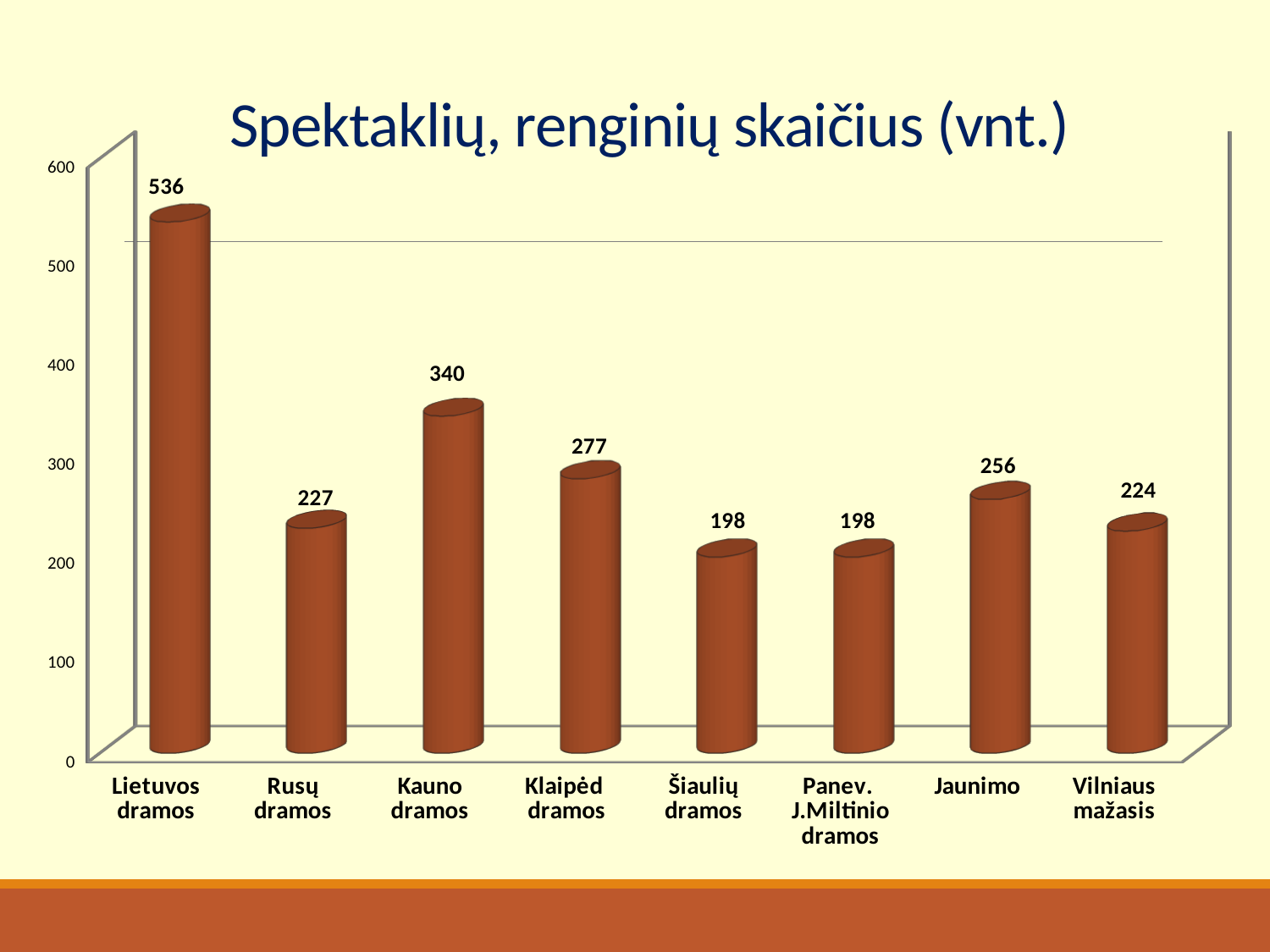

# Spektaklių, renginių skaičius (vnt.)

[unsupported chart]

[unsupported chart]